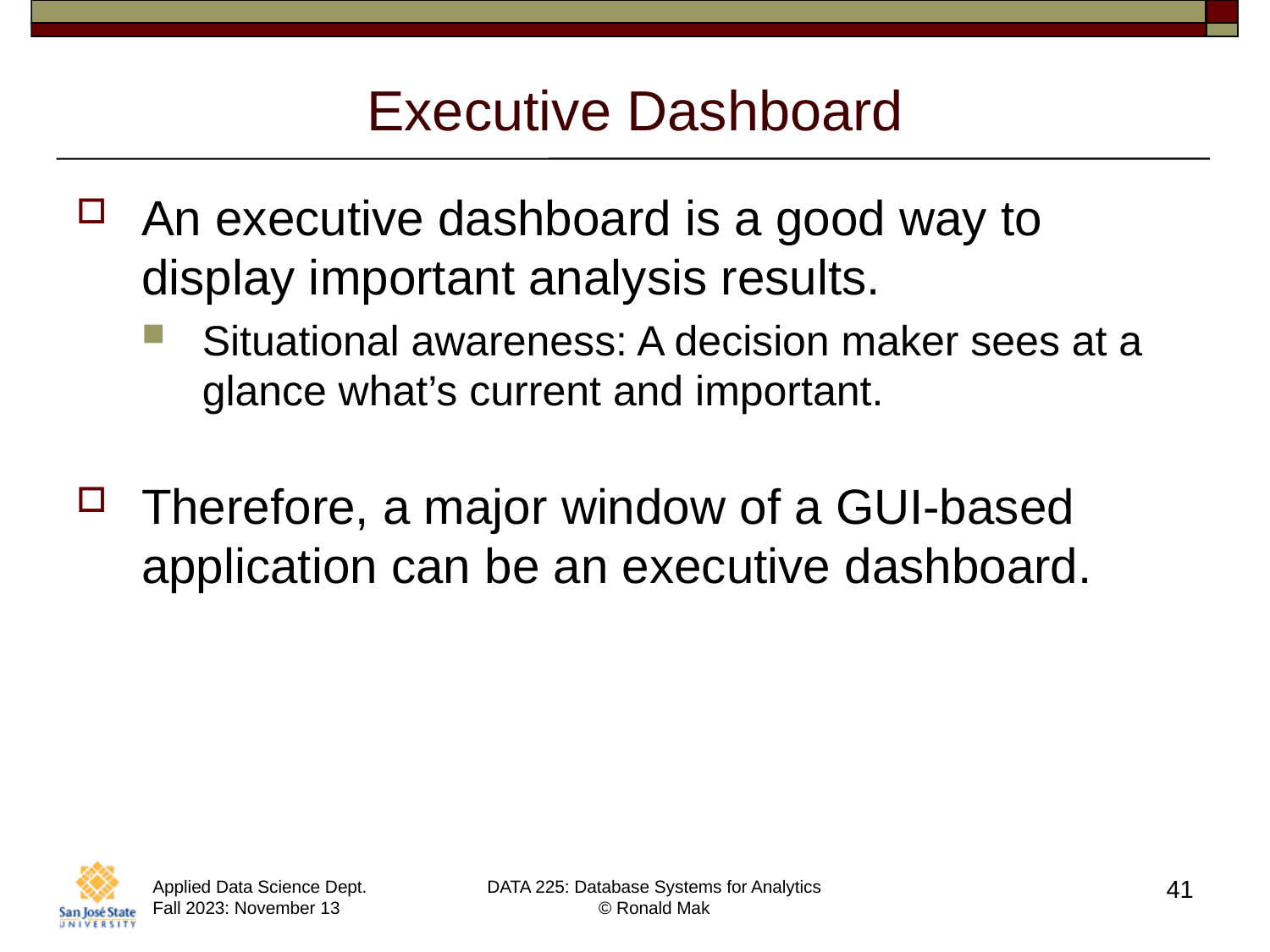

# Executive Dashboard
An executive dashboard is a good way to display important analysis results.
Situational awareness: A decision maker sees at a glance what’s current and important.

Therefore, a major window of a GUI-based application can be an executive dashboard.
41